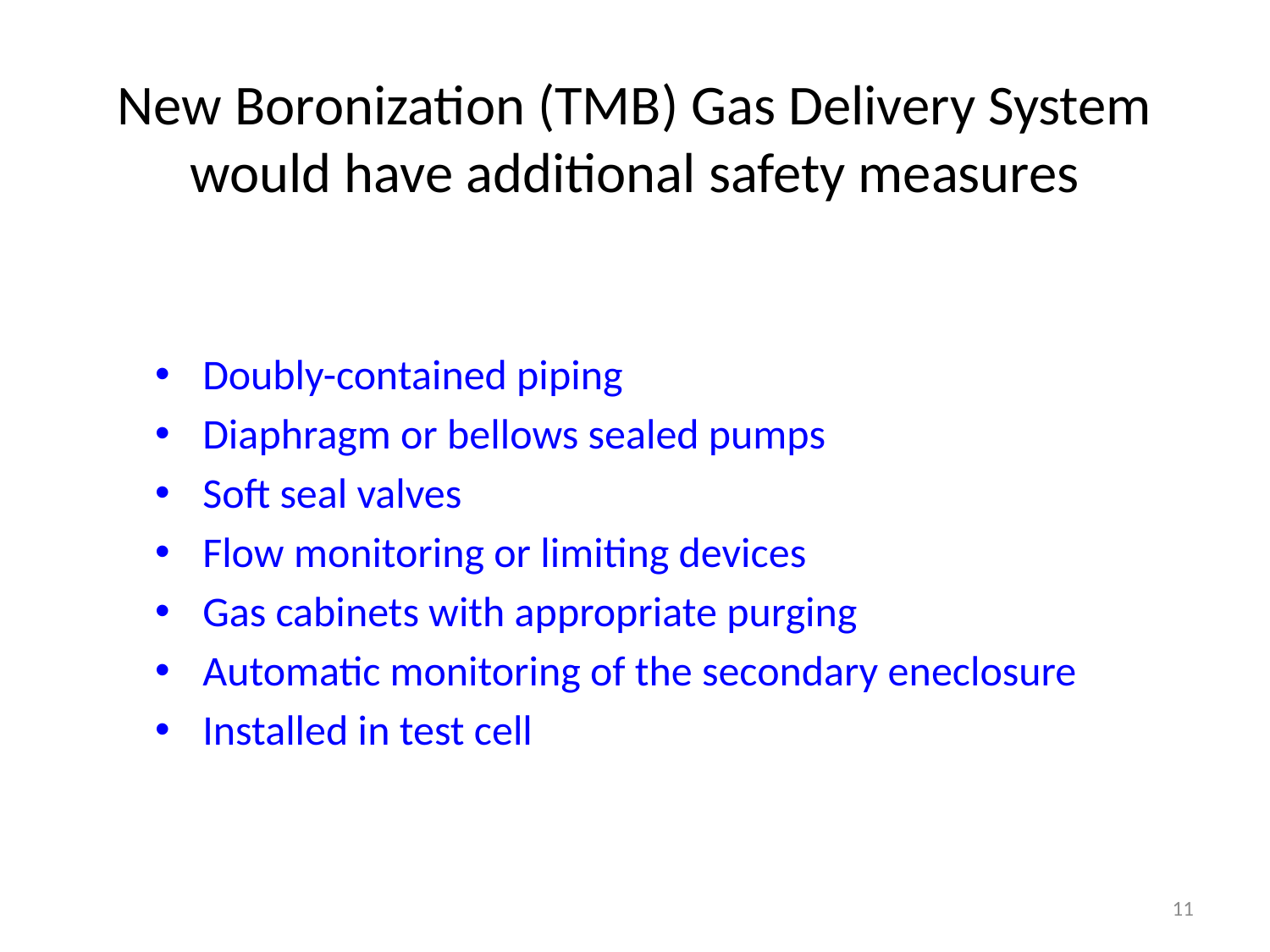

# New Boronization (TMB) Gas Delivery System would have additional safety measures
Doubly-contained piping
Diaphragm or bellows sealed pumps
Soft seal valves
Flow monitoring or limiting devices
Gas cabinets with appropriate purging
Automatic monitoring of the secondary eneclosure
Installed in test cell

11